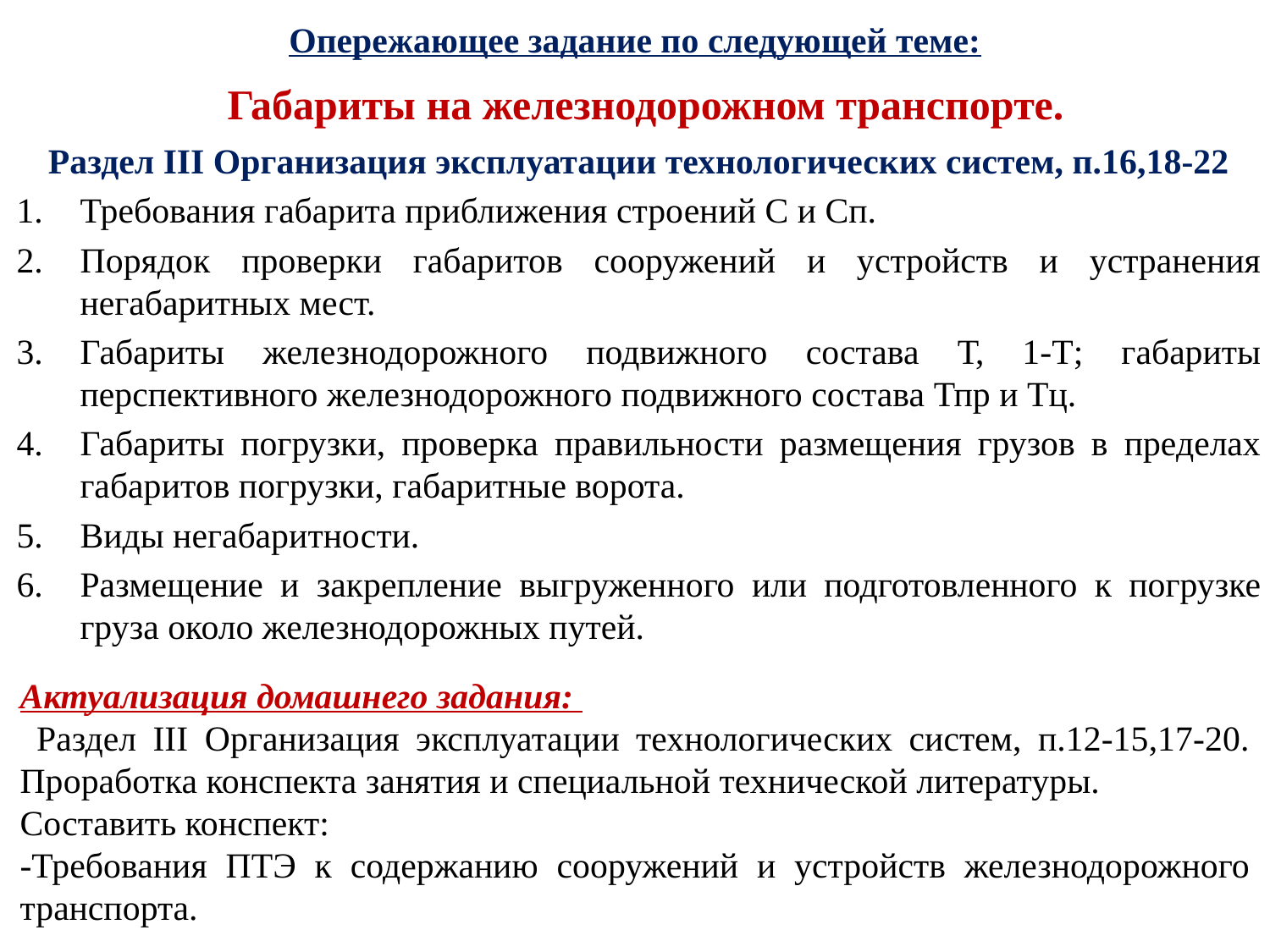

# Опережающее задание по следующей теме:
Габариты на железнодорожном транспорте.
Раздел III Организация эксплуатации технологических систем, п.16,18-22
Требования габарита приближения строений С и Сп.
Порядок проверки габаритов сооружений и устройств и устранения негабаритных мест.
Габариты железнодорожного подвижного состава Т, 1-Т; габариты перспективного железнодорожного подвижного состава Тпр и Тц.
Габариты погрузки, проверка правильности размещения грузов в пределах габаритов погрузки, габаритные ворота.
Виды негабаритности.
Размещение и закрепление выгруженного или подготовленного к погрузке груза около железнодорожных путей.

Актуализация домашнего задания:
 Раздел III Организация эксплуатации технологических систем, п.12-15,17-20. Проработка конспекта занятия и специальной технической литературы.
Составить конспект:
-Требования ПТЭ к содержанию сооружений и устройств железнодорожного транспорта.